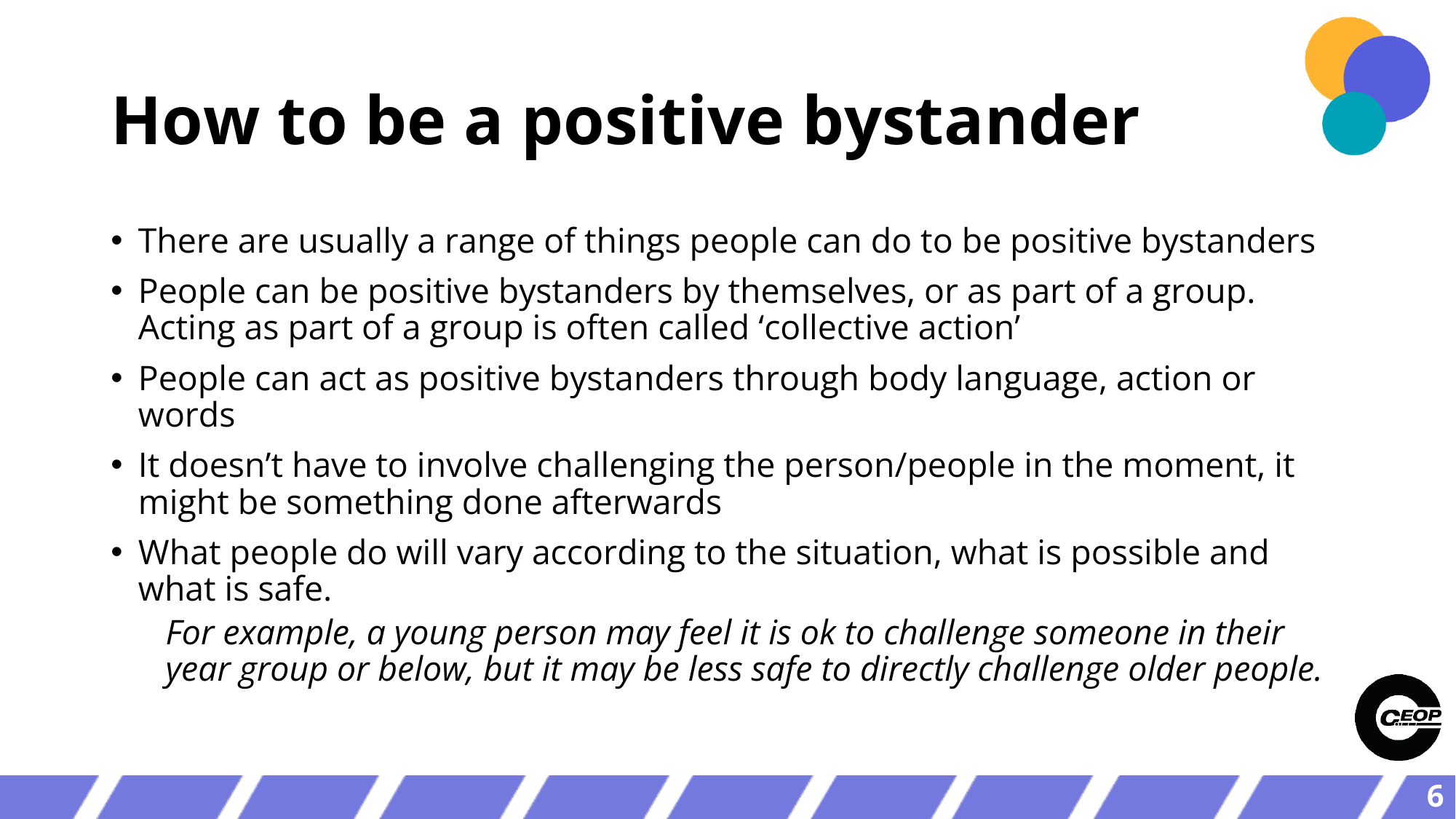

# How to be a positive bystander
There are usually a range of things people can do to be positive bystanders
People can be positive bystanders by themselves, or as part of a group. Acting as part of a group is often called ‘collective action’
People can act as positive bystanders through body language, action or words
It doesn’t have to involve challenging the person/people in the moment, it might be something done afterwards
What people do will vary according to the situation, what is possible and what is safe.
For example, a young person may feel it is ok to challenge someone in their year group or below, but it may be less safe to directly challenge older people.
6